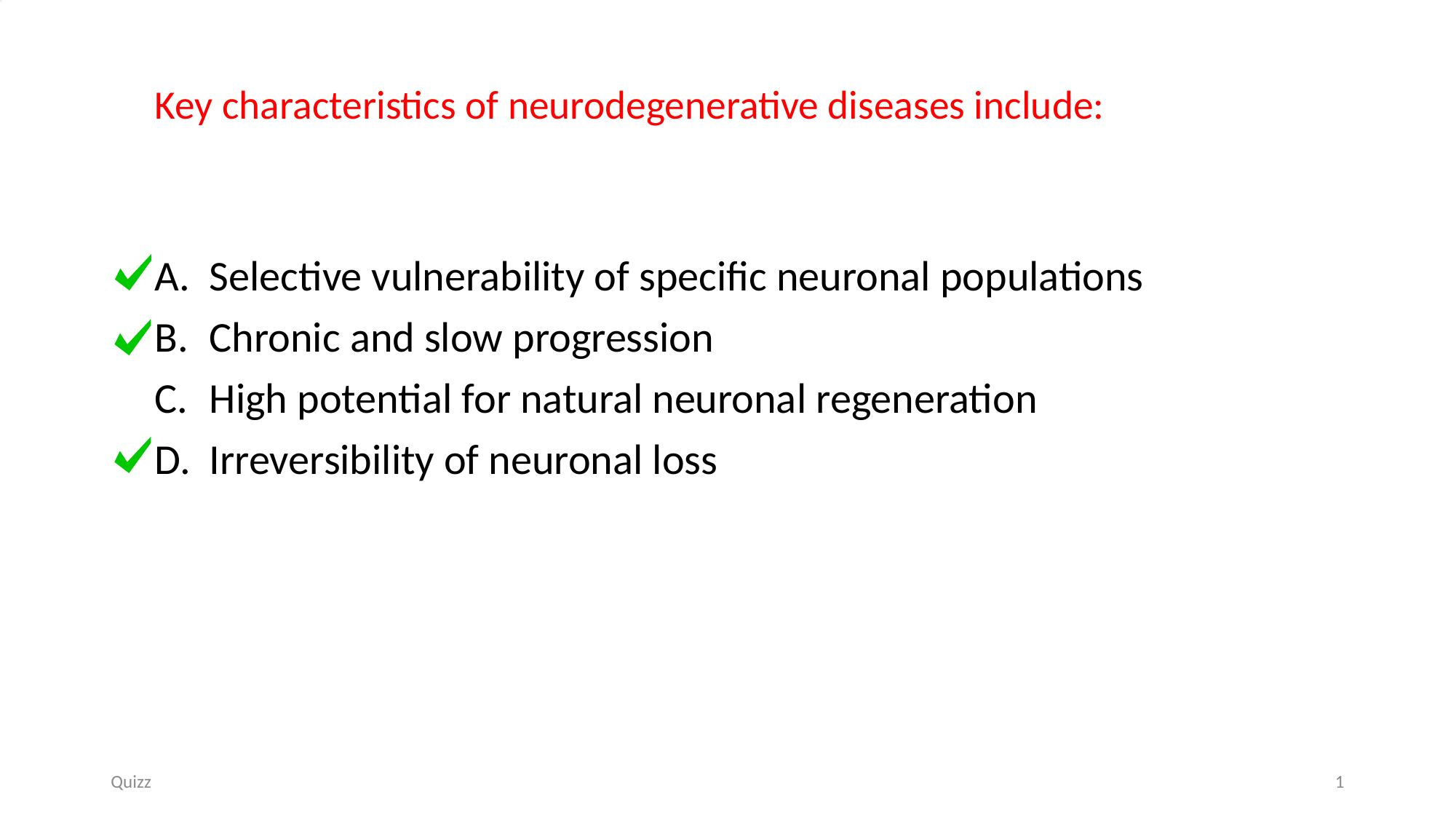

# Key characteristics of neurodegenerative diseases include:
Selective vulnerability of specific neuronal populations
Chronic and slow progression
High potential for natural neuronal regeneration
Irreversibility of neuronal loss

Quizz
1